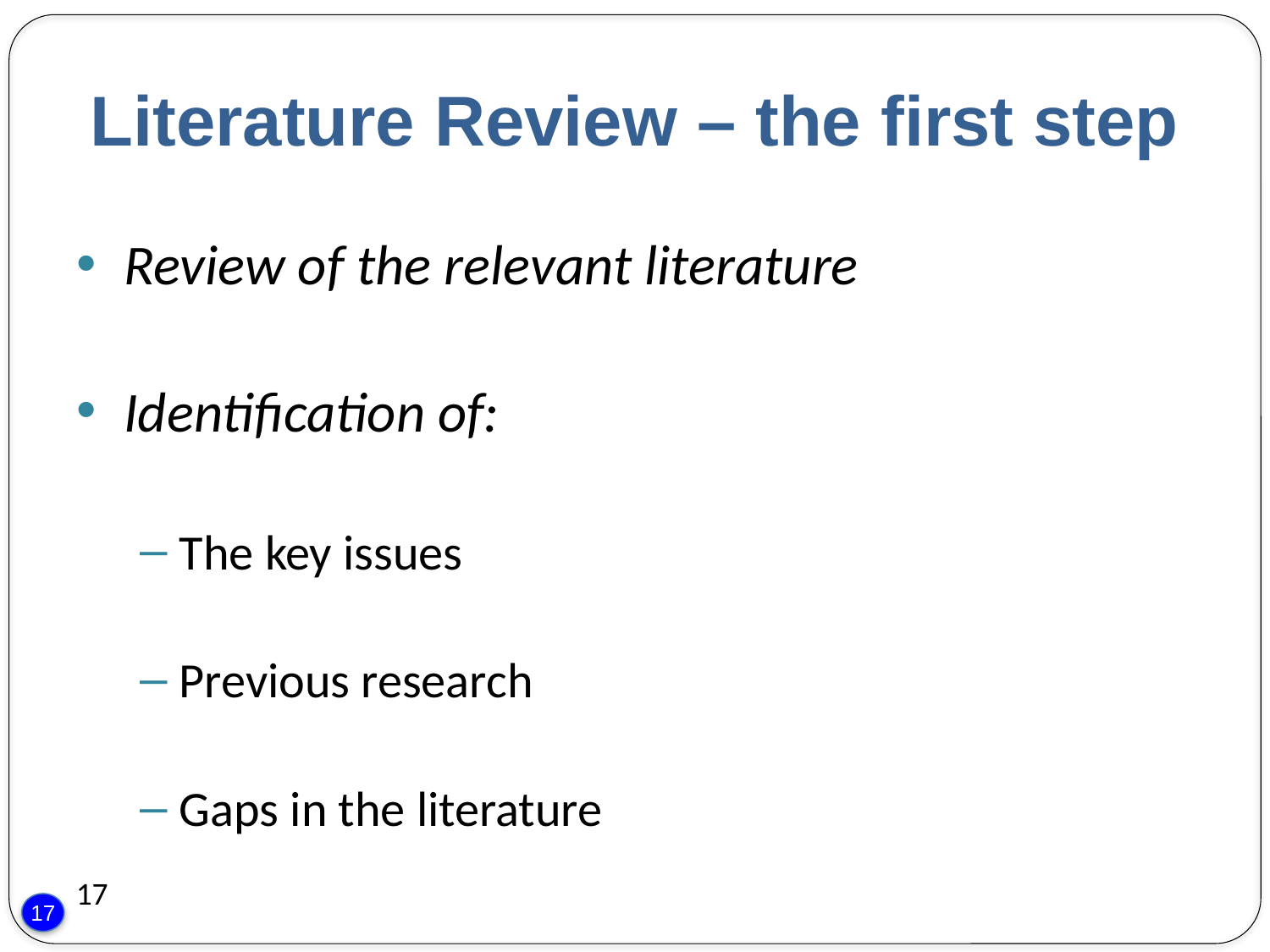

# Literature Review – the first step
Review of the relevant literature
Identification of:
The key issues
Previous research
Gaps in the literature

17